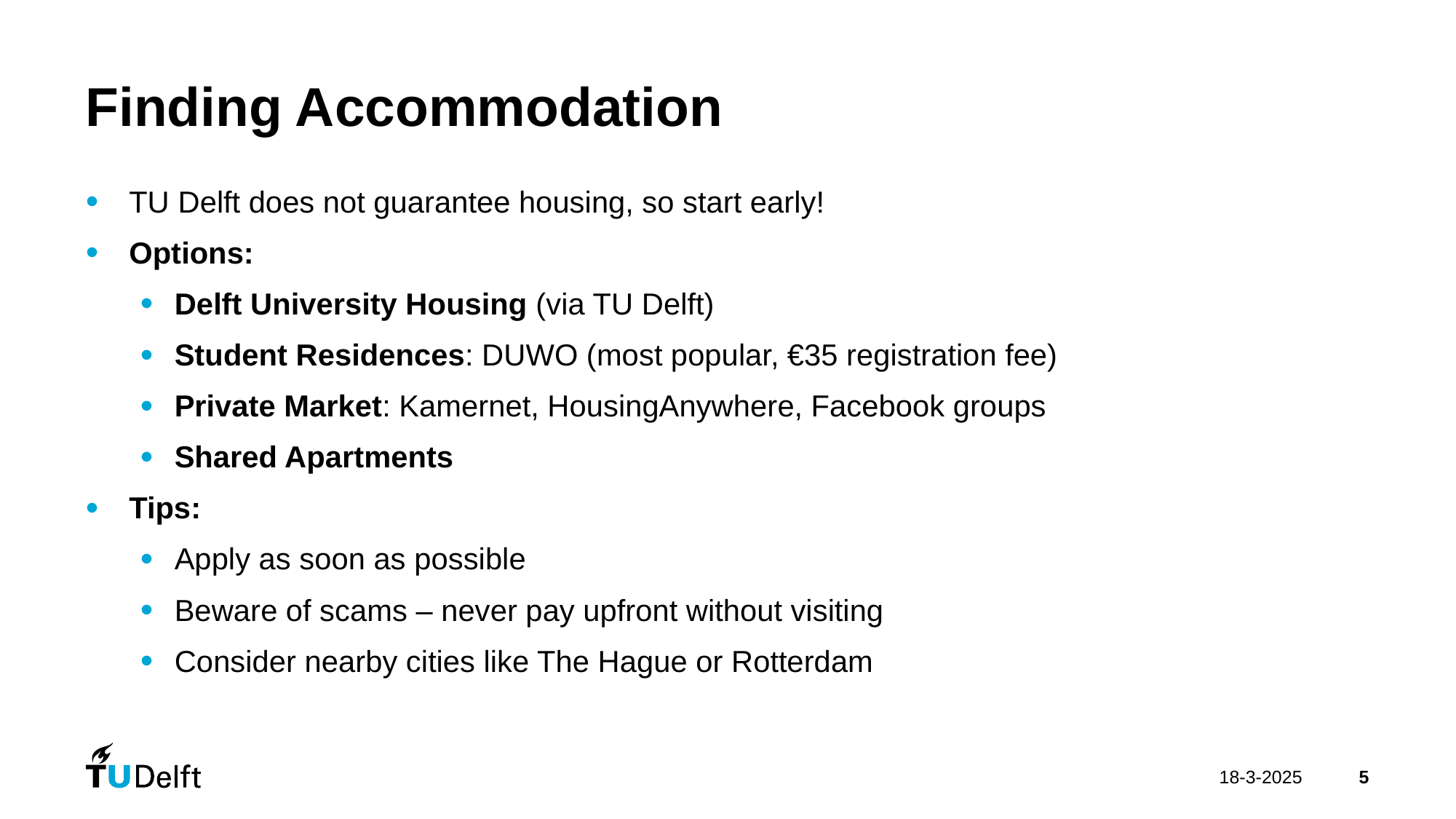

# Finding Accommodation
TU Delft does not guarantee housing, so start early!
Options:
Delft University Housing (via TU Delft)
Student Residences: DUWO (most popular, €35 registration fee)
Private Market: Kamernet, HousingAnywhere, Facebook groups
Shared Apartments
Tips:
Apply as soon as possible
Beware of scams – never pay upfront without visiting
Consider nearby cities like The Hague or Rotterdam

18-3-2025
5